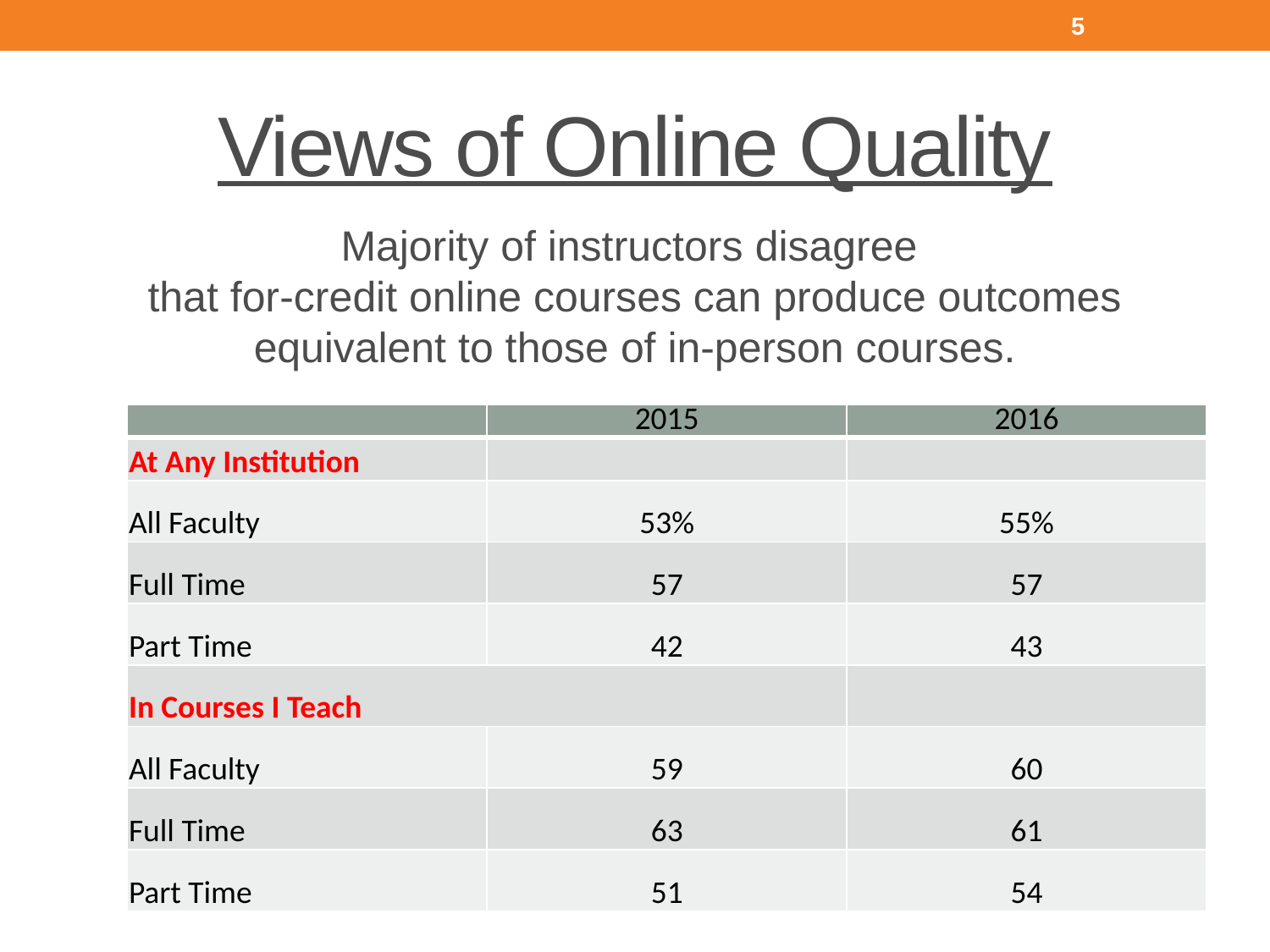

5
# Views of Online Quality
Majority of instructors disagree
that for-credit online courses can produce outcomes equivalent to those of in-person courses.

|  | 2015 | 2016 |
| --- | --- | --- |
| At Any Institution |  |  |
| All Faculty | 53% | 55% |
| Full Time | 57 | 57 |
| Part Time | 42 | 43 |
| In Courses I Teach |  |  |
| All Faculty | 59 | 60 |
| Full Time | 63 | 61 |
| Part Time | 51 | 54 |